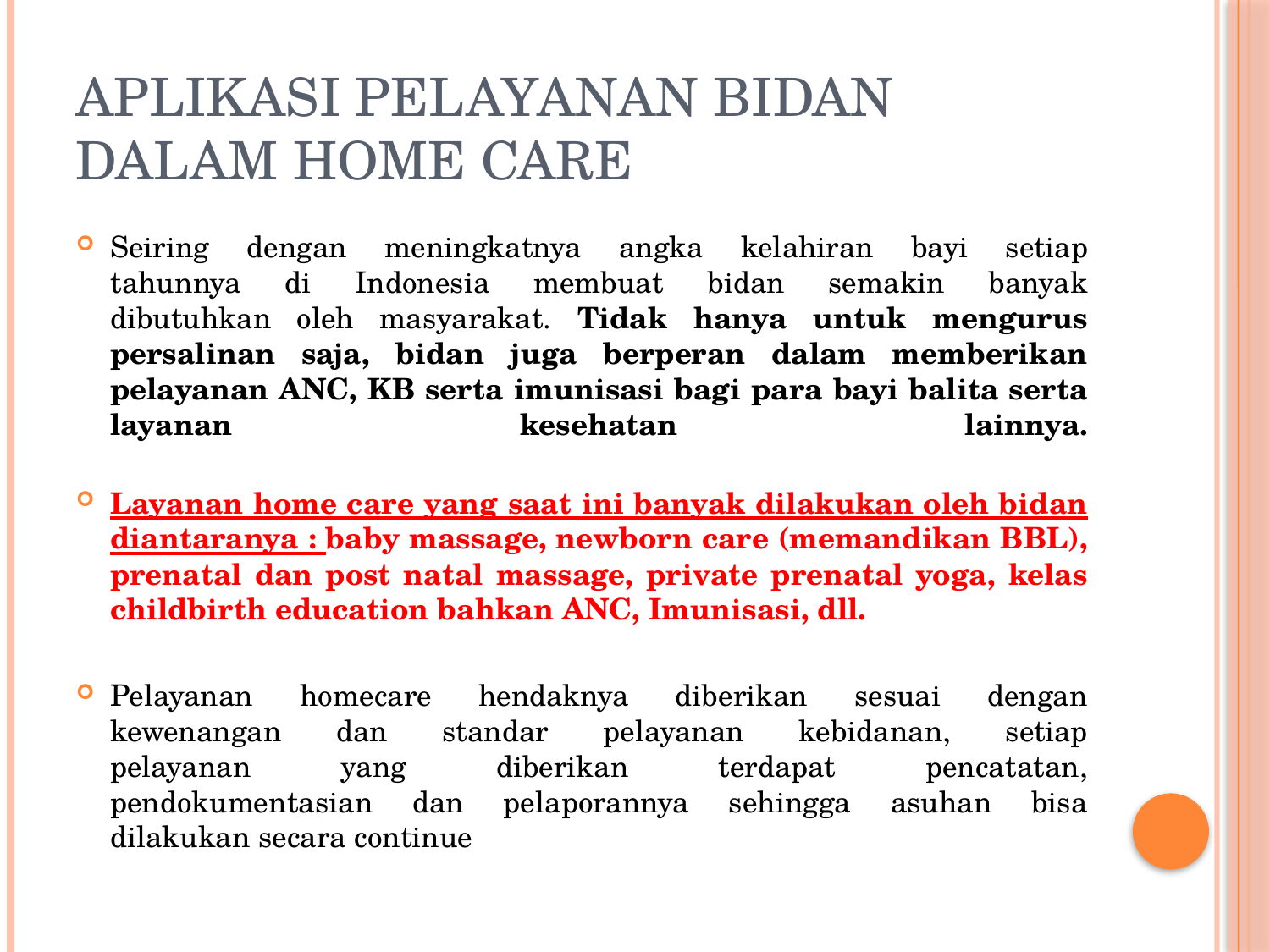

# APLIKASI PELAYANAN BIDAN DALAM HOME CARE
Seiring dengan meningkatnya angka kelahiran bayi setiap
tahunnya di Indonesia membuat bidan semakin banyak
dibutuhkan oleh masyarakat. Tidak hanya untuk mengurus persalinan saja, bidan juga berperan dalam memberikan pelayanan ANC, KB serta imunisasi bagi para bayi balita serta layanan kesehatan lainnya.
Layanan home care yang saat ini banyak dilakukan oleh bidan diantaranya : baby massage, newborn care (memandikan BBL), prenatal dan post natal massage, private prenatal yoga, kelas childbirth education bahkan ANC, Imunisasi, dll.

Pelayanan homecare hendaknya diberikan sesuai dengan
kewenangan dan standar pelayanan kebidanan, setiap
pelayanan yang diberikan terdapat pencatatan,
pendokumentasian dan pelaporannya sehingga asuhan bisa
dilakukan secara continue